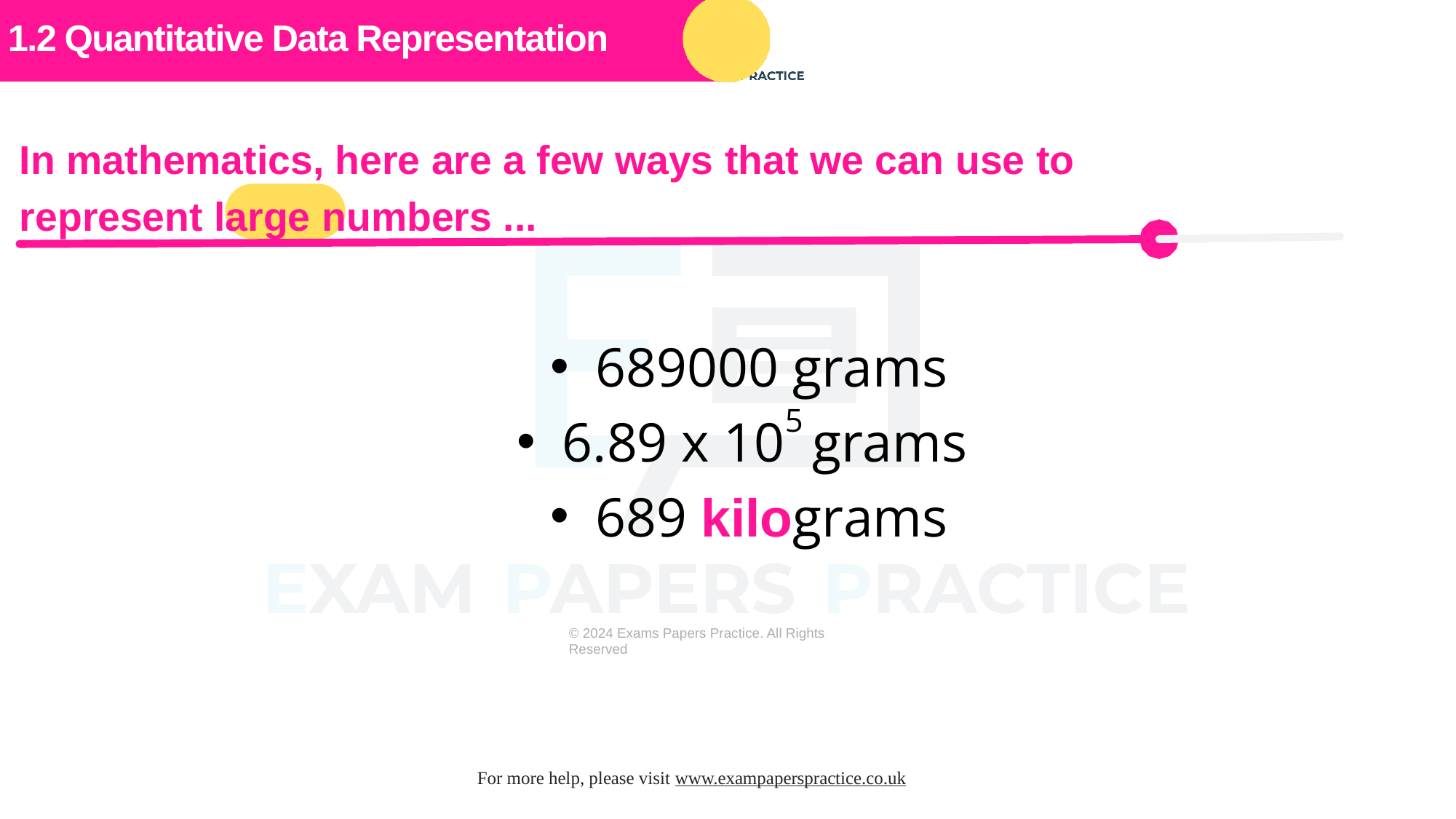

Subtopic 1
1.2 Quantitative Data Representation
In mathematics, here are a few ways that we can use to represent large numbers ...

689000 grams
6.89 x 10  grams
689 kilograms
5